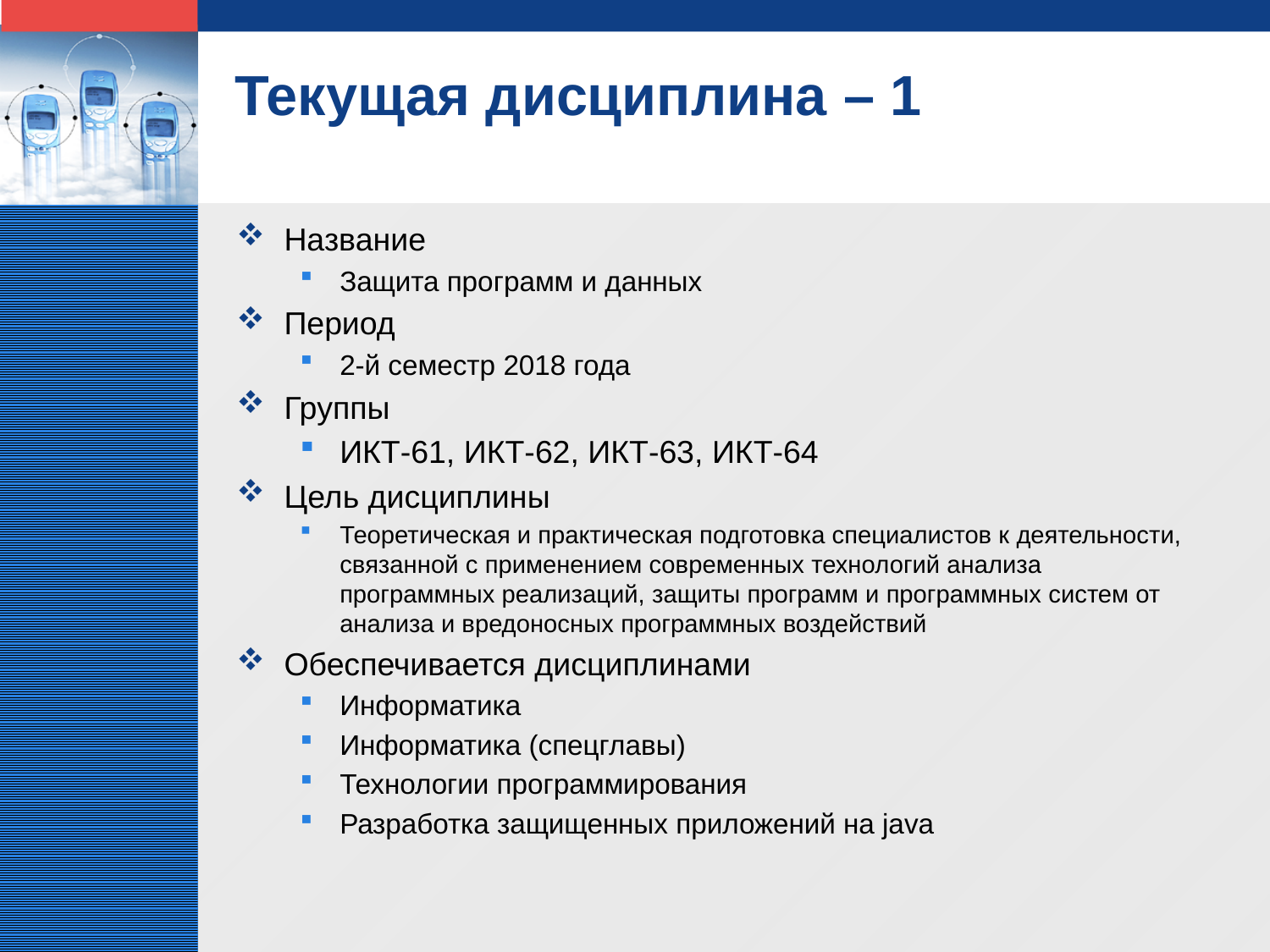

# Текущая дисциплина – 1
Название
Защита программ и данных
Период
2-й семестр 2018 года
Группы
ИКТ-61, ИКТ-62, ИКТ-63, ИКТ-64
Цель дисциплины
Теоретическая и практическая подготовка специалистов к деятельности, связанной с применением современных технологий анализа программных реализаций, защиты программ и программных систем от анализа и вредоносных программных воздействий
Обеспечивается дисциплинами
Информатика
Информатика (спецглавы)
Технологии программирования
Разработка защищенных приложений на java